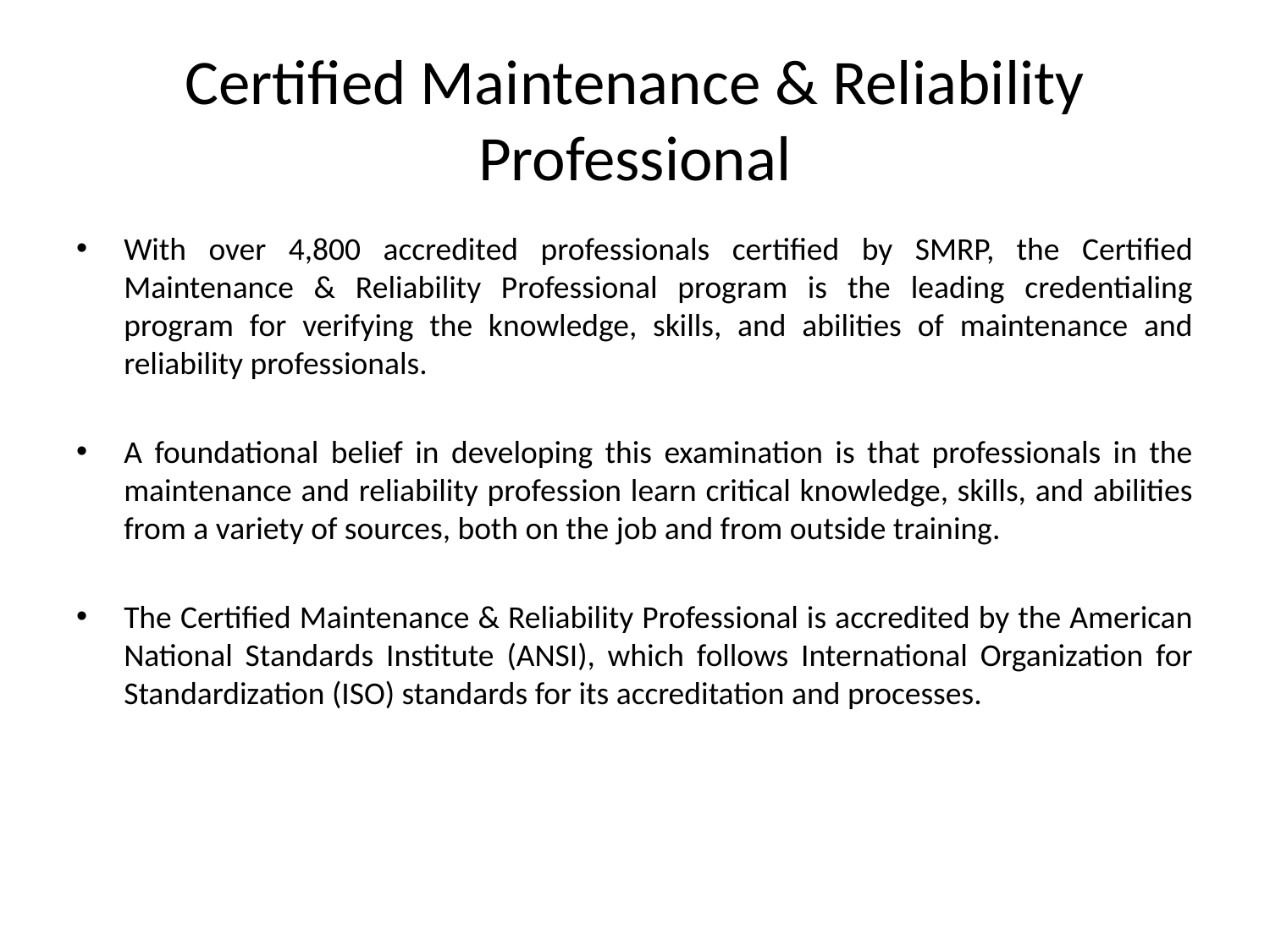

# Certified Maintenance & Reliability Professional
With over 4,800 accredited professionals certified by SMRP, the Certified Maintenance & Reliability Professional program is the leading credentialing program for verifying the knowledge, skills, and abilities of maintenance and reliability professionals.

A foundational belief in developing this examination is that professionals in the maintenance and reliability profession learn critical knowledge, skills, and abilities from a variety of sources, both on the job and from outside training.

The Certified Maintenance & Reliability Professional is accredited by the American National Standards Institute (ANSI), which follows International Organization for Standardization (ISO) standards for its accreditation and processes.